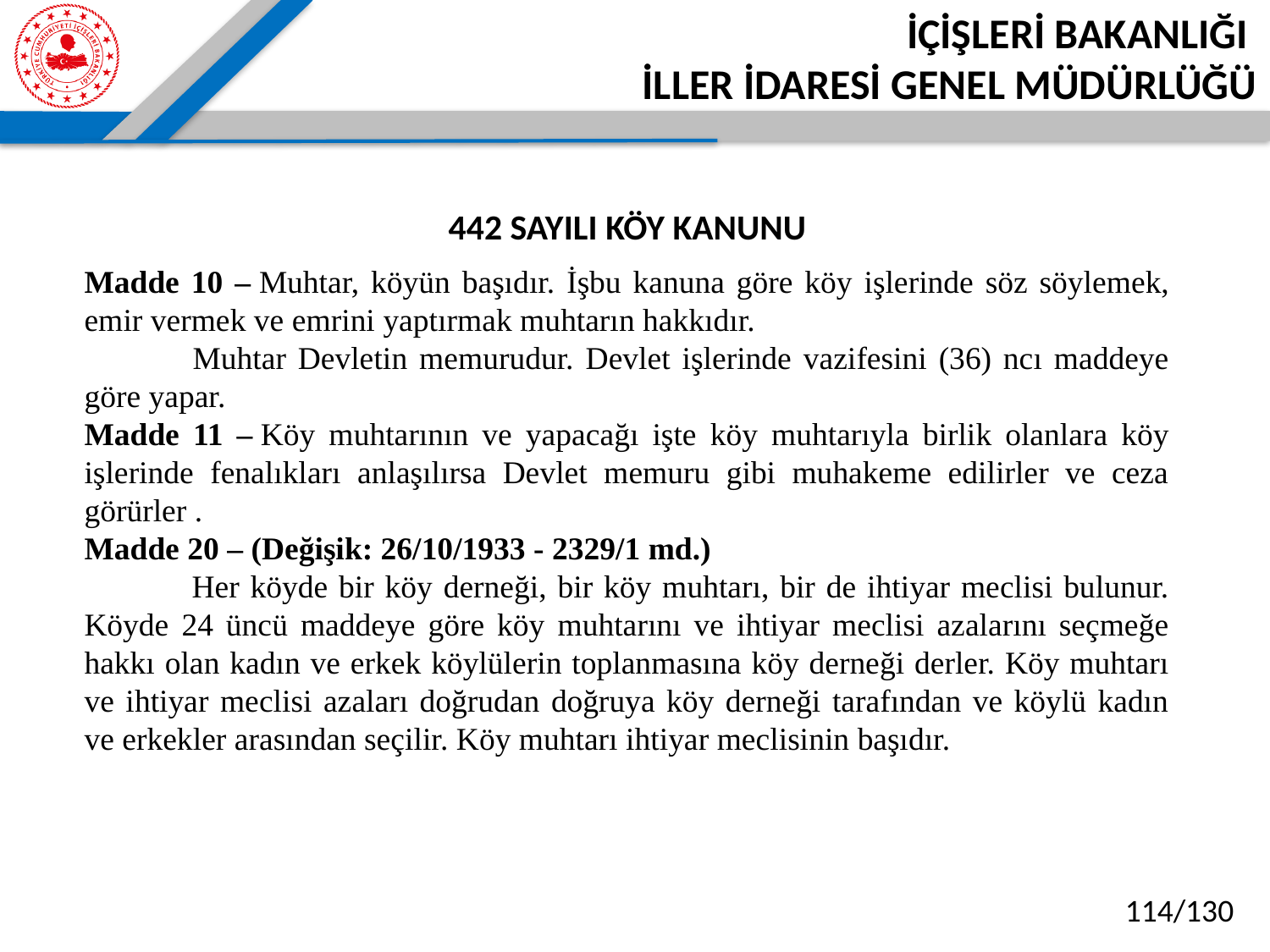

442 SAYILI KÖY KANUNU
Madde 10 – Muhtar, köyün başıdır. İşbu kanuna göre köy işlerinde söz söylemek, emir vermek ve emrini yaptırmak muhtarın hakkıdır.
             Muhtar Devletin memurudur. Devlet işlerinde vazifesini (36) ncı maddeye göre yapar.
Madde 11 – Köy muhtarının ve yapacağı işte köy muhtarıyla birlik olanlara köy işlerinde fenalıkları anlaşılırsa Devlet memuru gibi muhakeme edilirler ve ceza görürler .
Madde 20 – (Değişik: 26/10/1933 - 2329/1 md.)
             Her köyde bir köy derneği, bir köy muhtarı, bir de ihtiyar meclisi bulunur. Köyde 24 üncü maddeye göre köy muhtarını ve ihtiyar meclisi azalarını seçmeğe hakkı olan kadın ve erkek köylülerin toplanmasına köy derneği derler. Köy muhtarı ve ihtiyar meclisi azaları doğrudan doğruya köy derneği tarafından ve köylü kadın ve erkekler arasından seçilir. Köy muhtarı ihtiyar meclisinin başıdır.